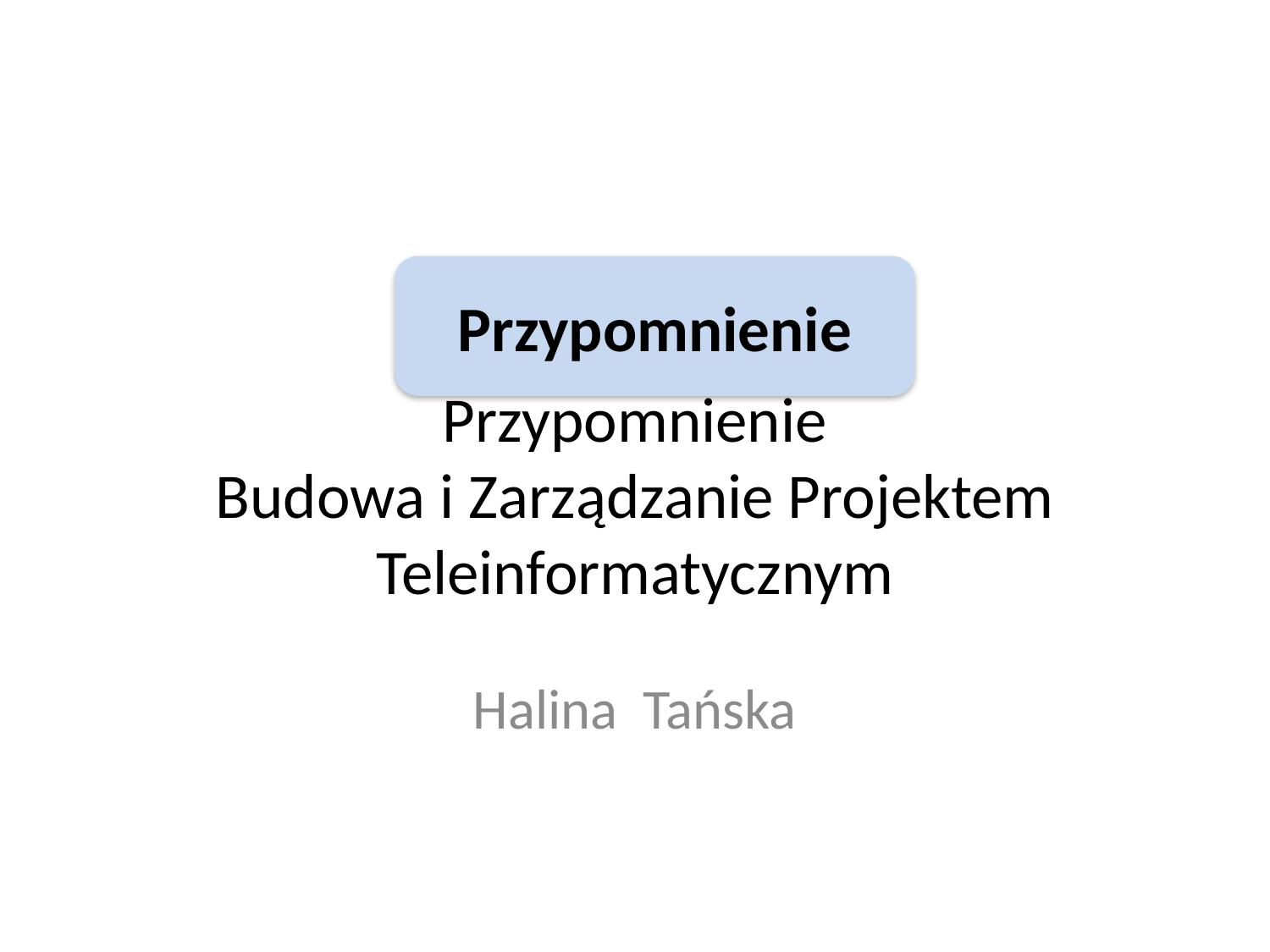

Przypomnienie
# Przypomnienie Budowa i Zarządzanie Projektem Teleinformatycznym
Halina  Tańska